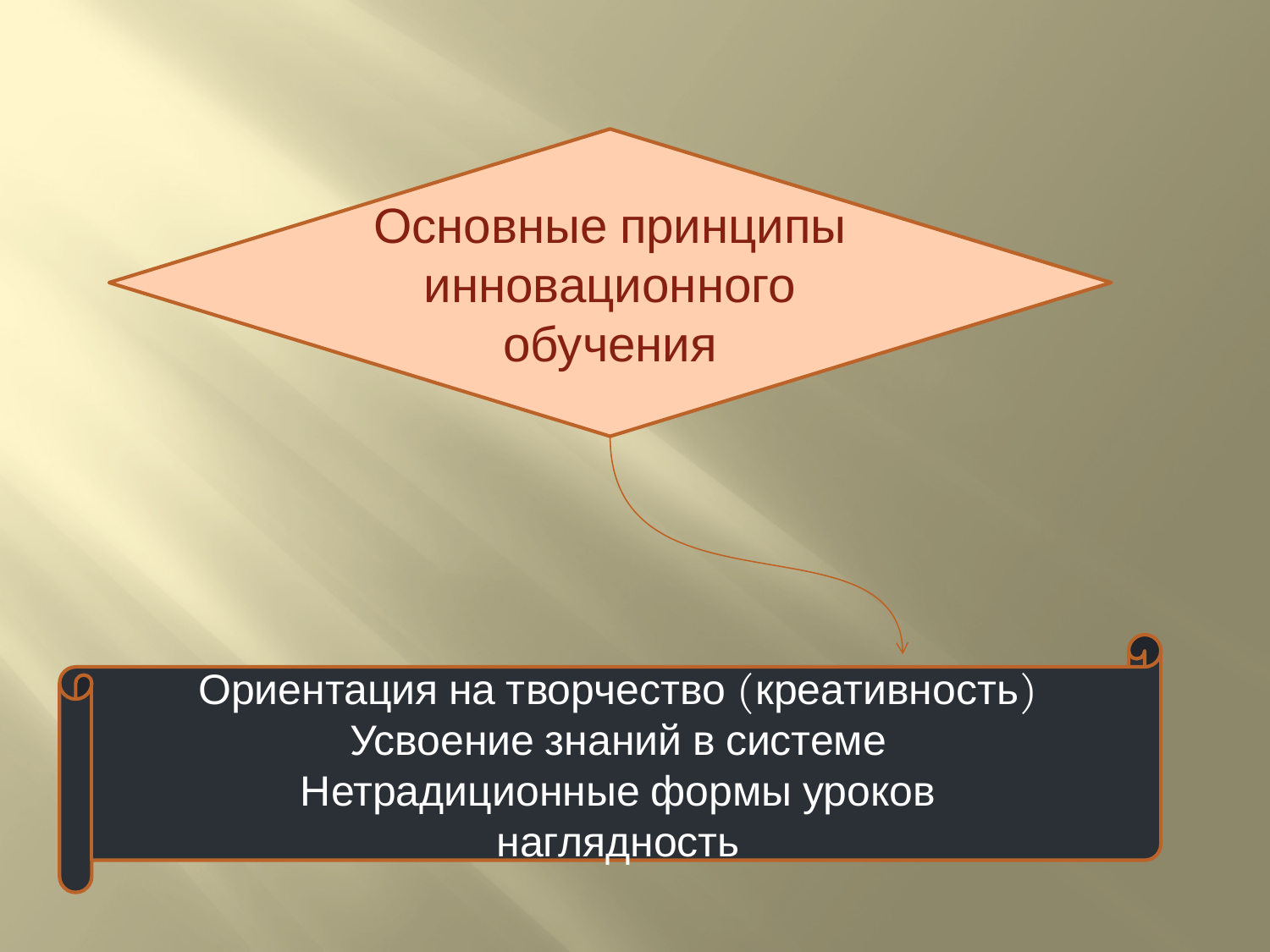

Основные принципы инновационного обучения
Ориентация на творчество (креативность)
Усвоение знаний в системе
Нетрадиционные формы уроков
наглядность